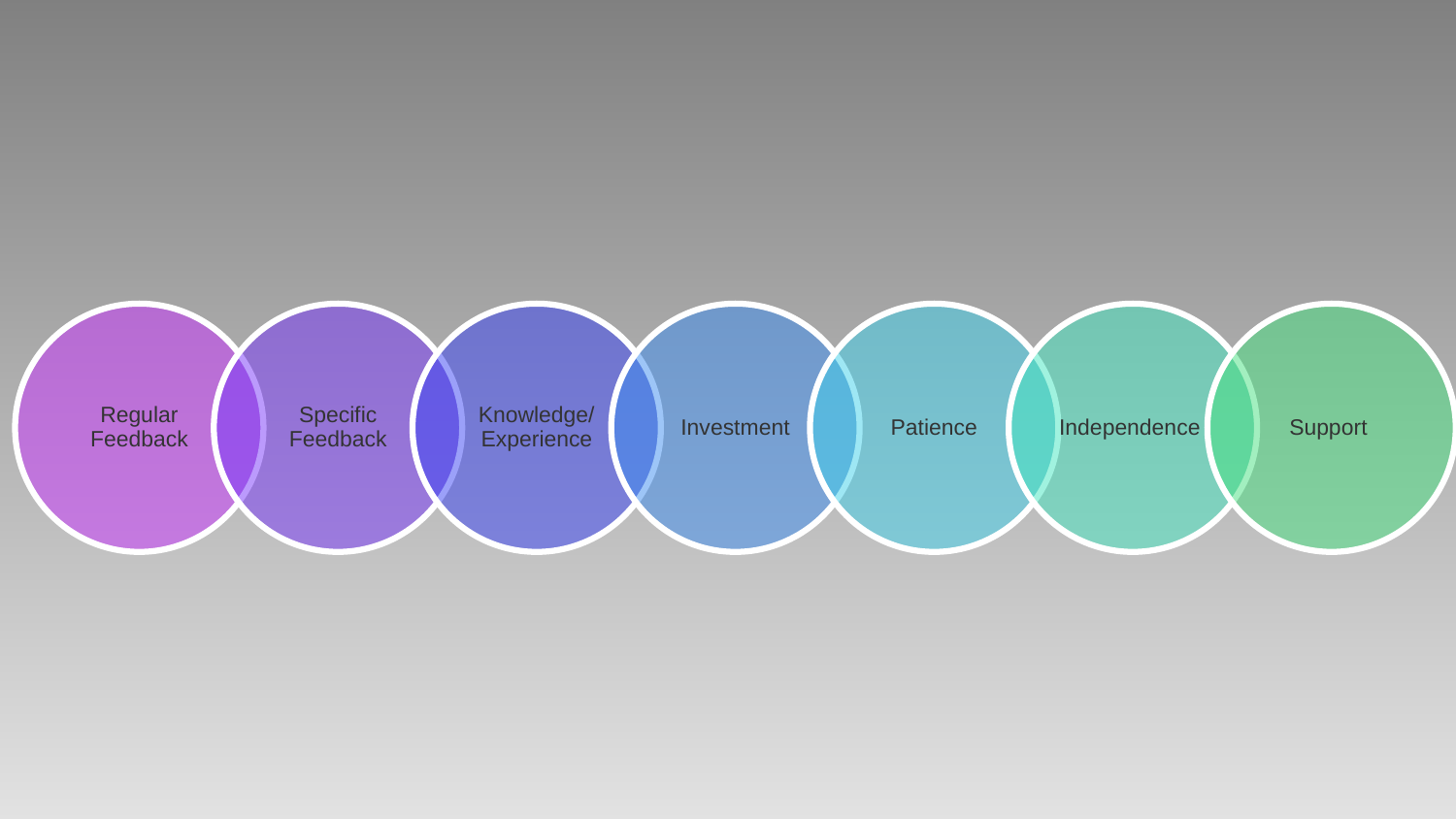

Regular Feedback
Specific Feedback
Knowledge/ Experience
Investment
Patience
Independence
Support

#